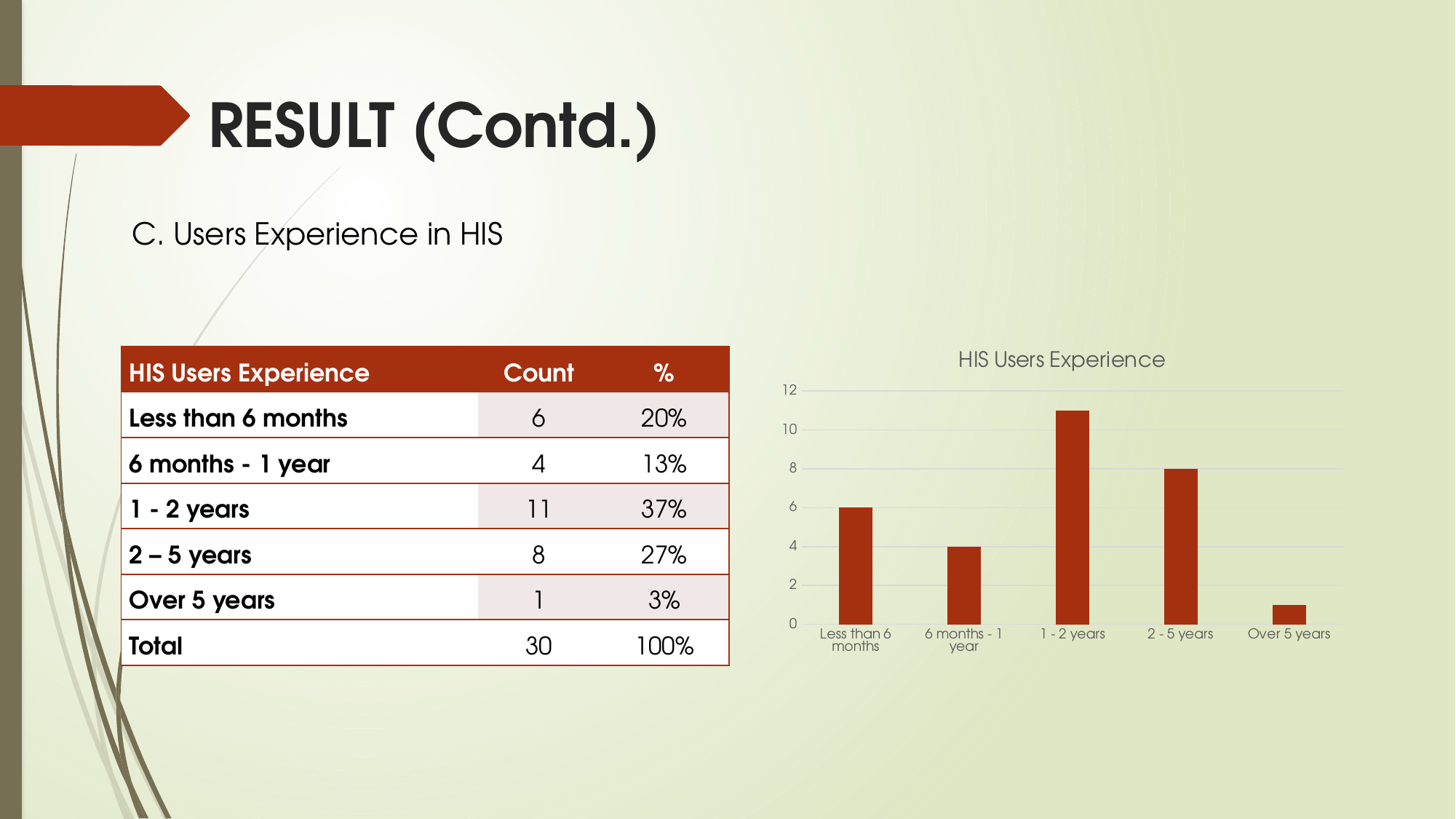

# RESULT (Contd.)
C. Users Experience in HIS

### Chart: HIS Users Experience

| Category |  |
|---|---|
| Less than 6 months | 6.0 |
| 6 months - 1 year | 4.0 |
| 1 - 2 years | 11.0 |
| 2 - 5 years | 8.0 |
| Over 5 years | 1.0 |
| HIS Users Experience | Count | % |
| --- | --- | --- |
| Less than 6 months | 6 | 20% |
| 6 months - 1 year | 4 | 13% |
| 1 - 2 years | 11 | 37% |
| 2 – 5 years | 8 | 27% |
| Over 5 years | 1 | 3% |
| Total | 30 | 100% |